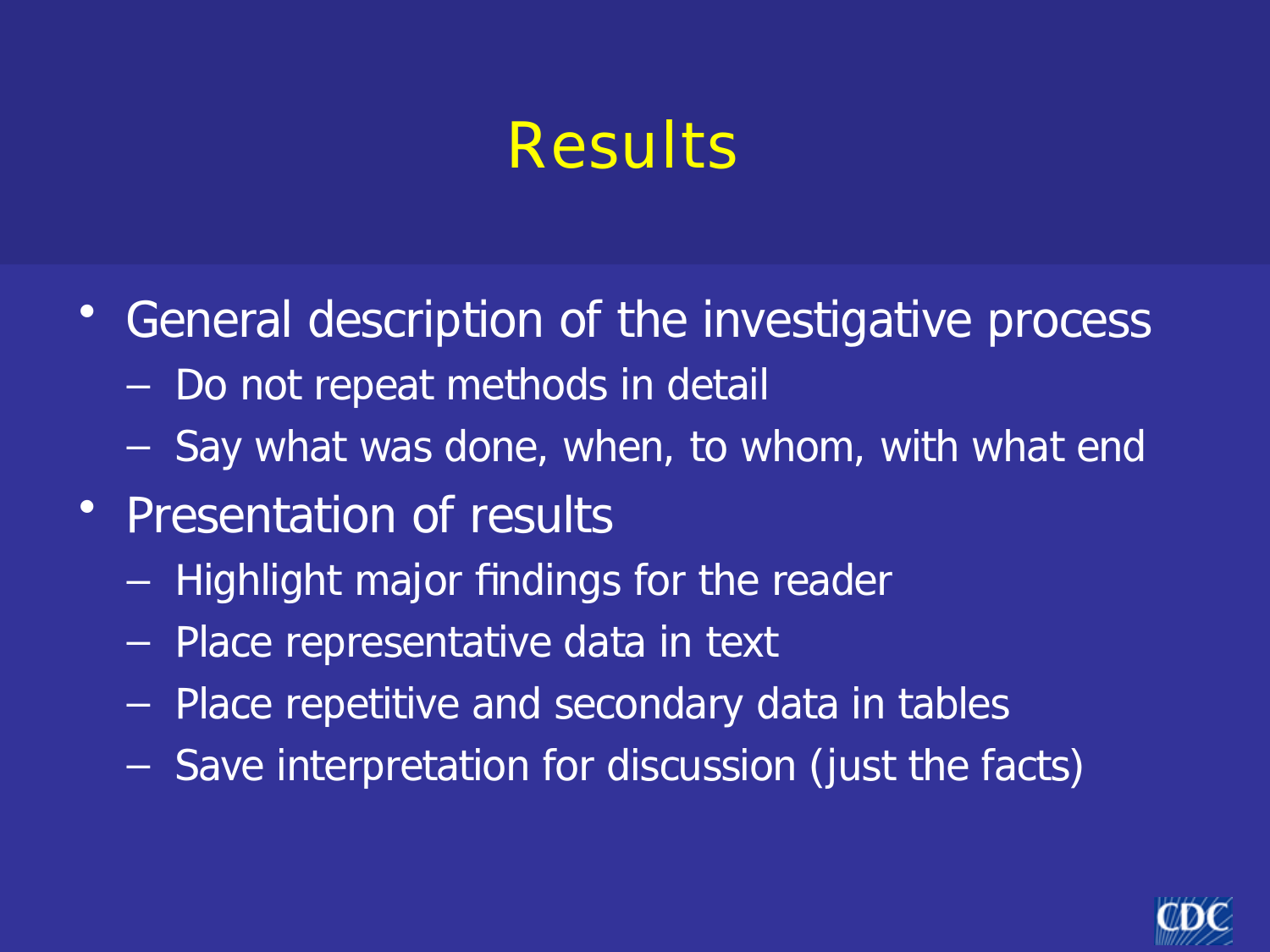

# Results
General description of the investigative process
Do not repeat methods in detail
Say what was done, when, to whom, with what end
Presentation of results
Highlight major findings for the reader
Place representative data in text
Place repetitive and secondary data in tables
Save interpretation for discussion (just the facts)